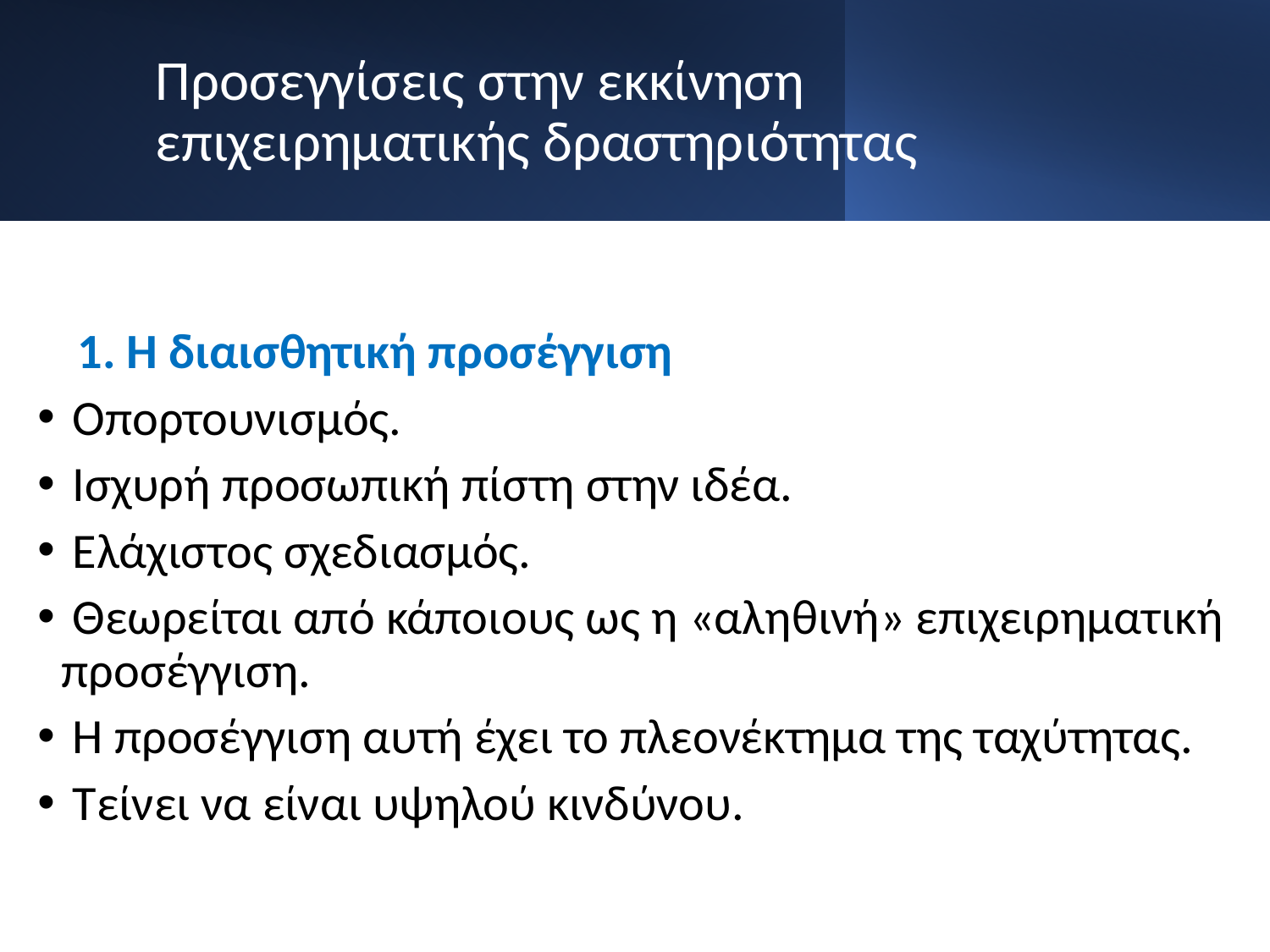

# Προσεγγίσεις στην εκκίνηση επιχειρηματικής δραστηριότητας
1. Η διαισθητική προσέγγιση
 Οπορτουνισμός.
 Ισχυρή προσωπική πίστη στην ιδέα.
 Ελάχιστος σχεδιασμός.
 Θεωρείται από κάποιους ως η «αληθινή» επιχειρηματική προσέγγιση.
 Η προσέγγιση αυτή έχει το πλεονέκτημα της ταχύτητας.
 Τείνει να είναι υψηλού κινδύνου.